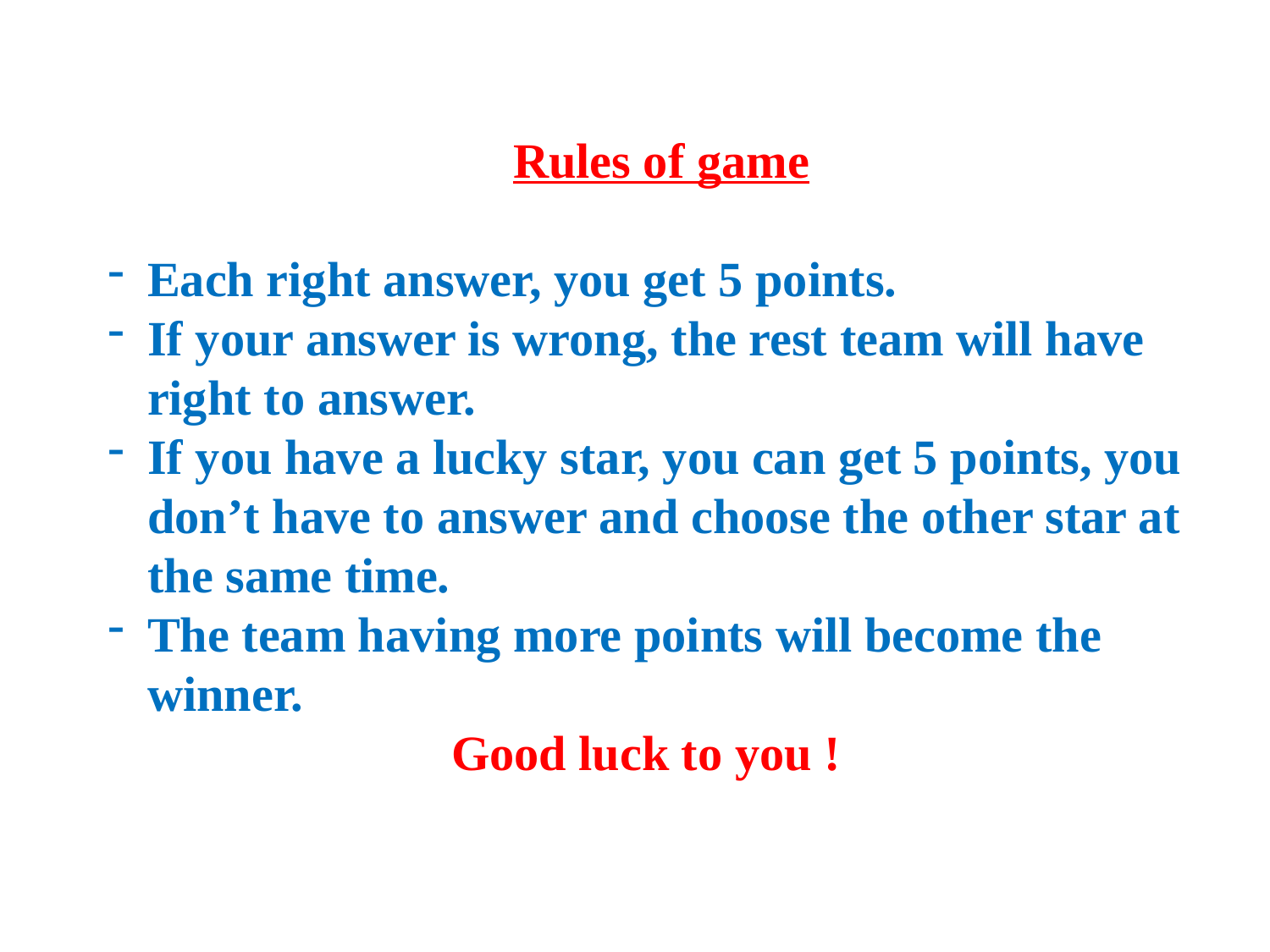

Rules of game

Each right answer, you get 5 points.
If your answer is wrong, the rest team will have right to answer.
If you have a lucky star, you can get 5 points, you don’t have to answer and choose the other star at the same time.
The team having more points will become the winner.
                            Good luck to you !